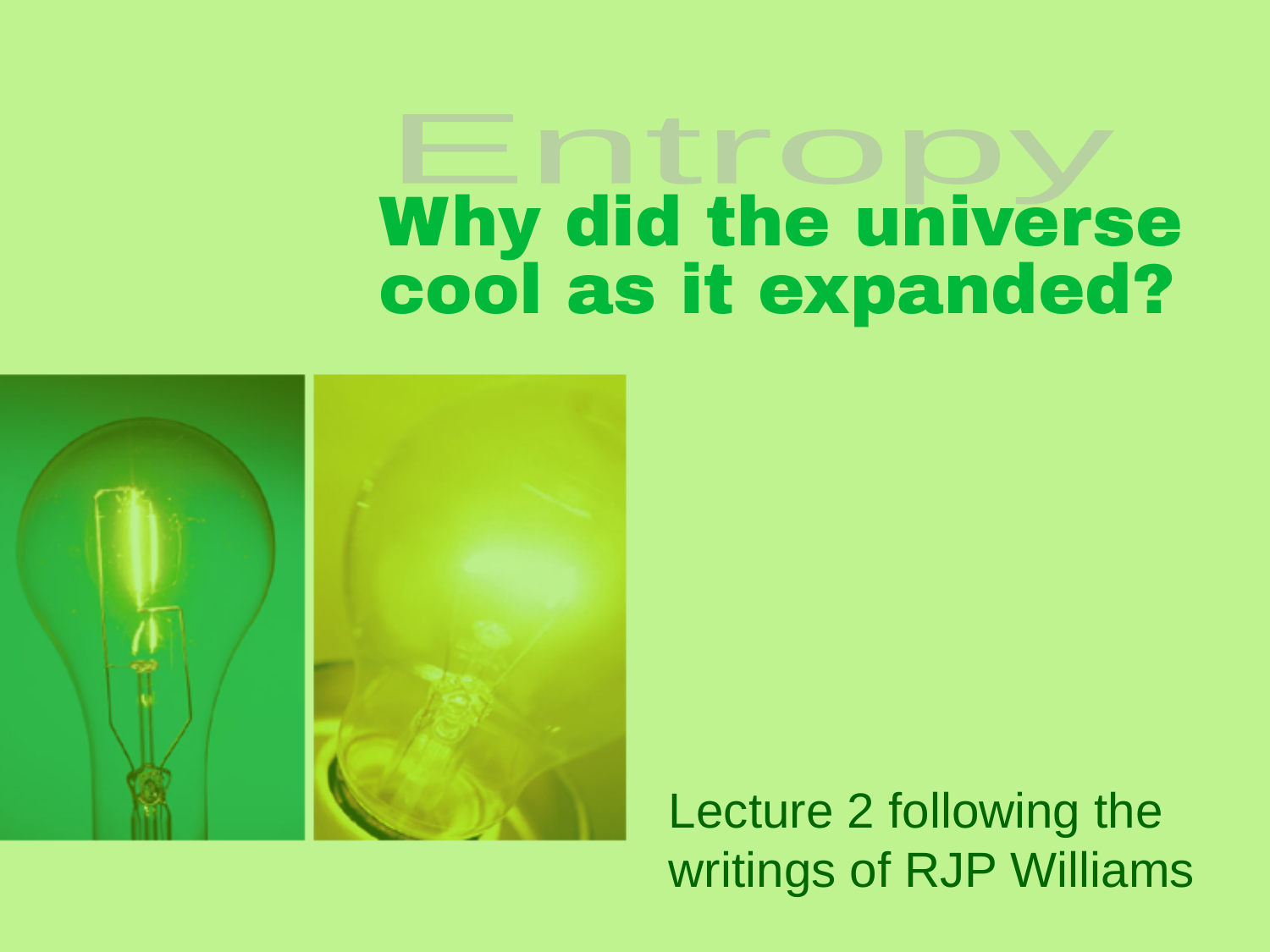

Entropy
# Why did the universe cool as it expanded?
Lecture 2 following the writings of RJP Williams